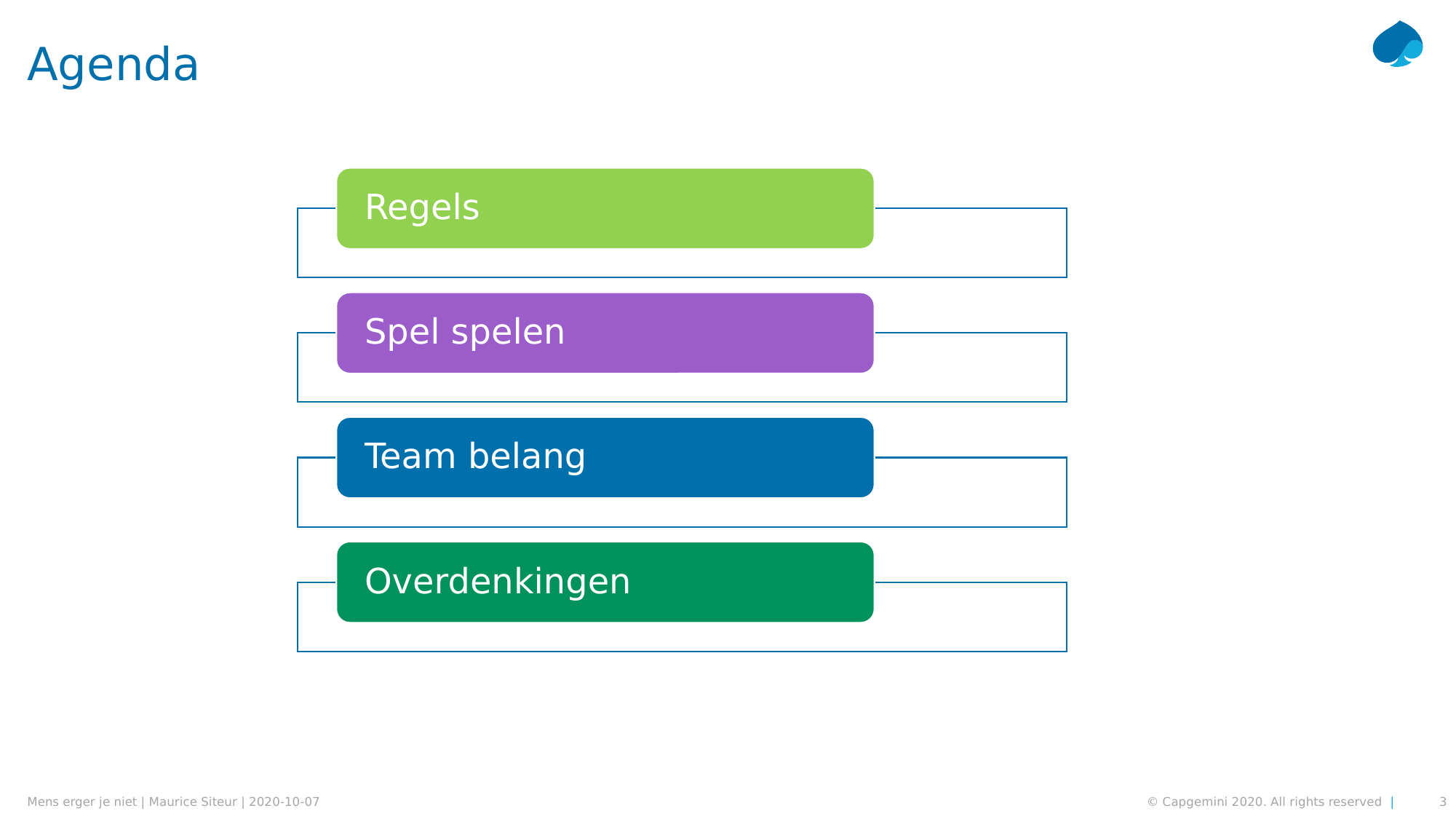

# Agenda
Regels
Spel spelen
Team belang
Overdenkingen